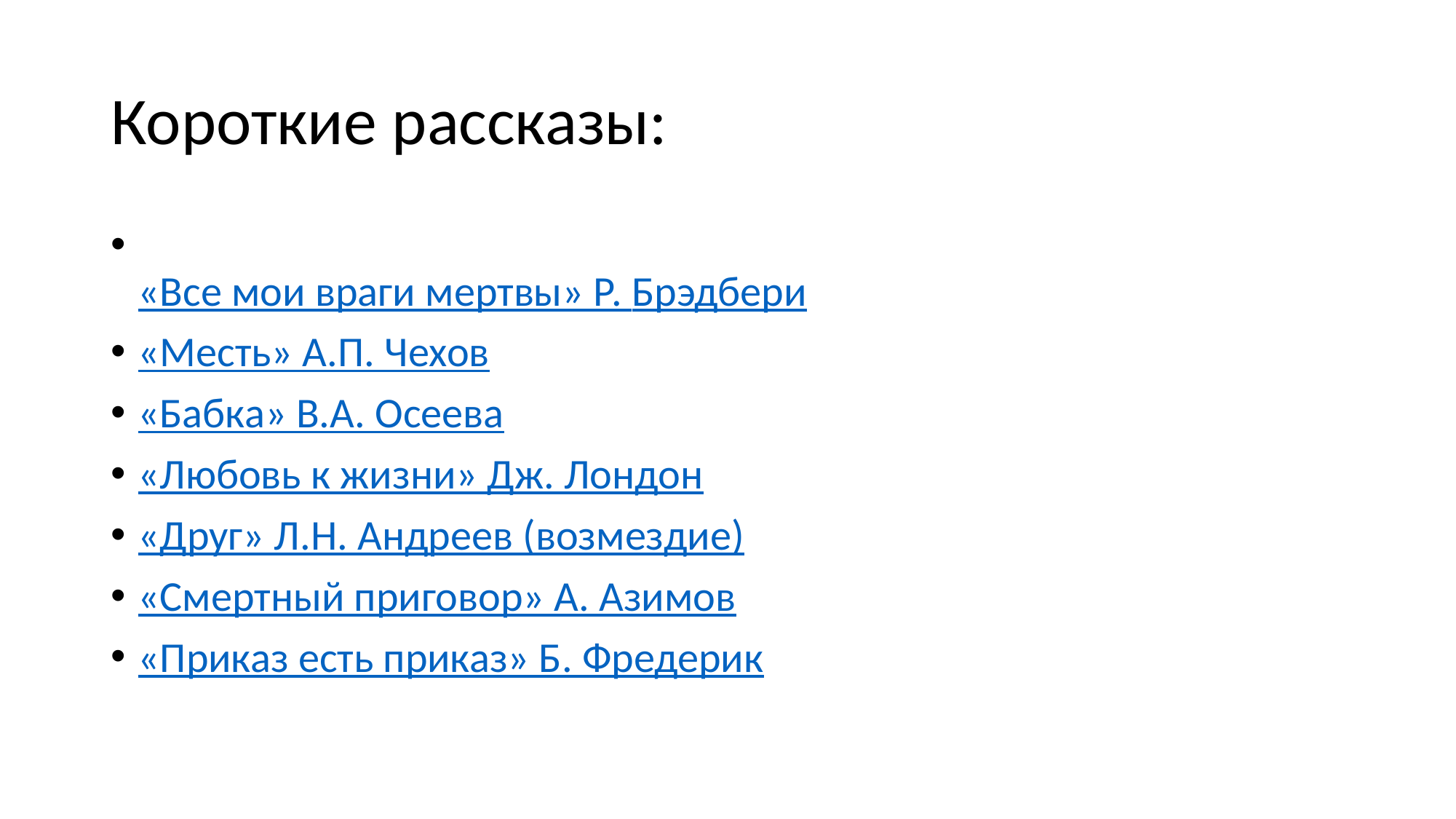

# Короткие рассказы:
«Все мои враги мертвы» Р. Брэдбери
«Месть» А.П. Чехов
«Бабка» В.А. Осеева
«Любовь к жизни» Дж. Лондон
«Друг» Л.Н. Андреев (возмездие)
«Смертный приговор» А. Азимов
«Приказ есть приказ» Б. Фредерик